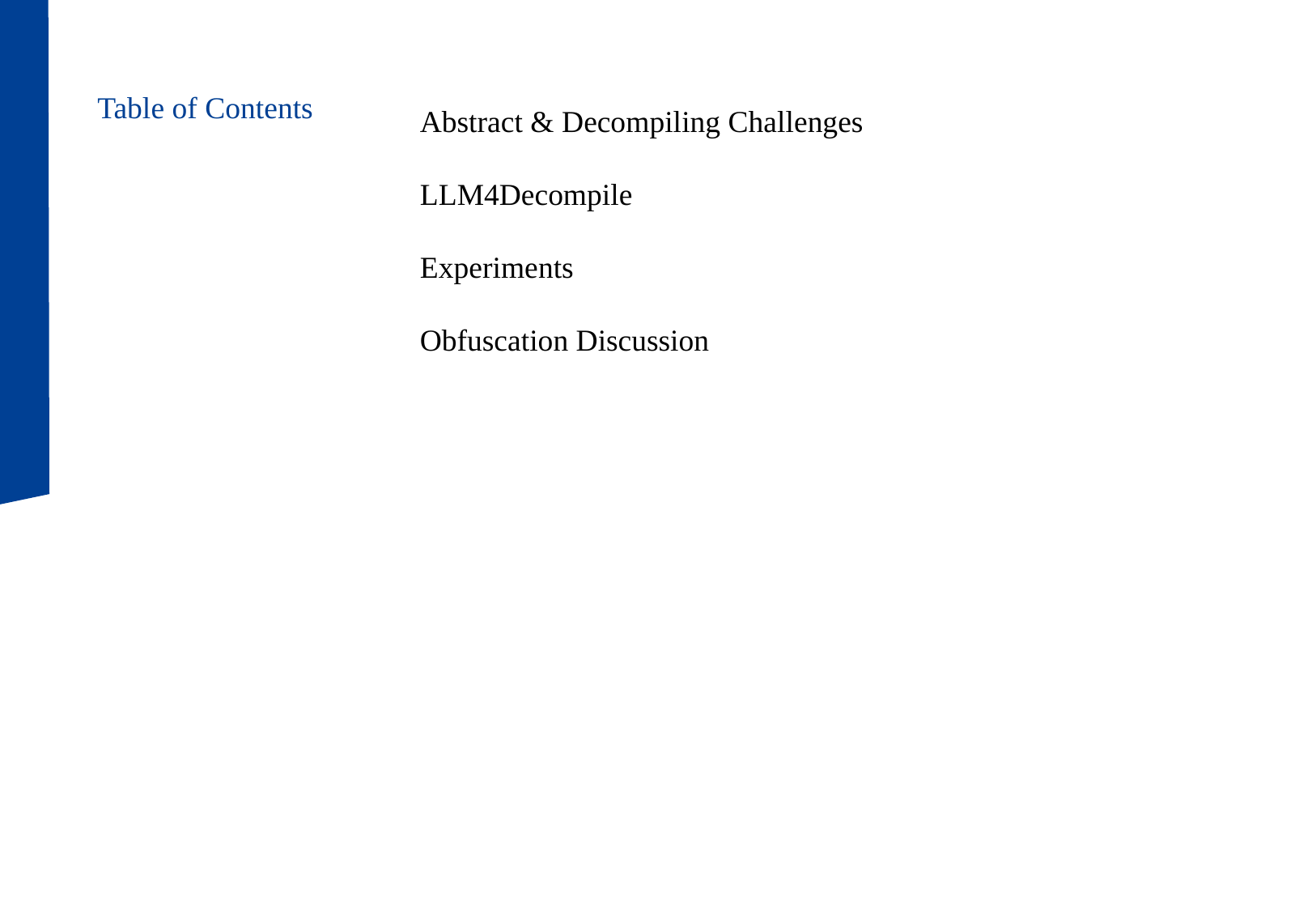

Abstract & Decompiling Challenges
LLM4Decompile
Experiments
Obfuscation Discussion
Table of Contents